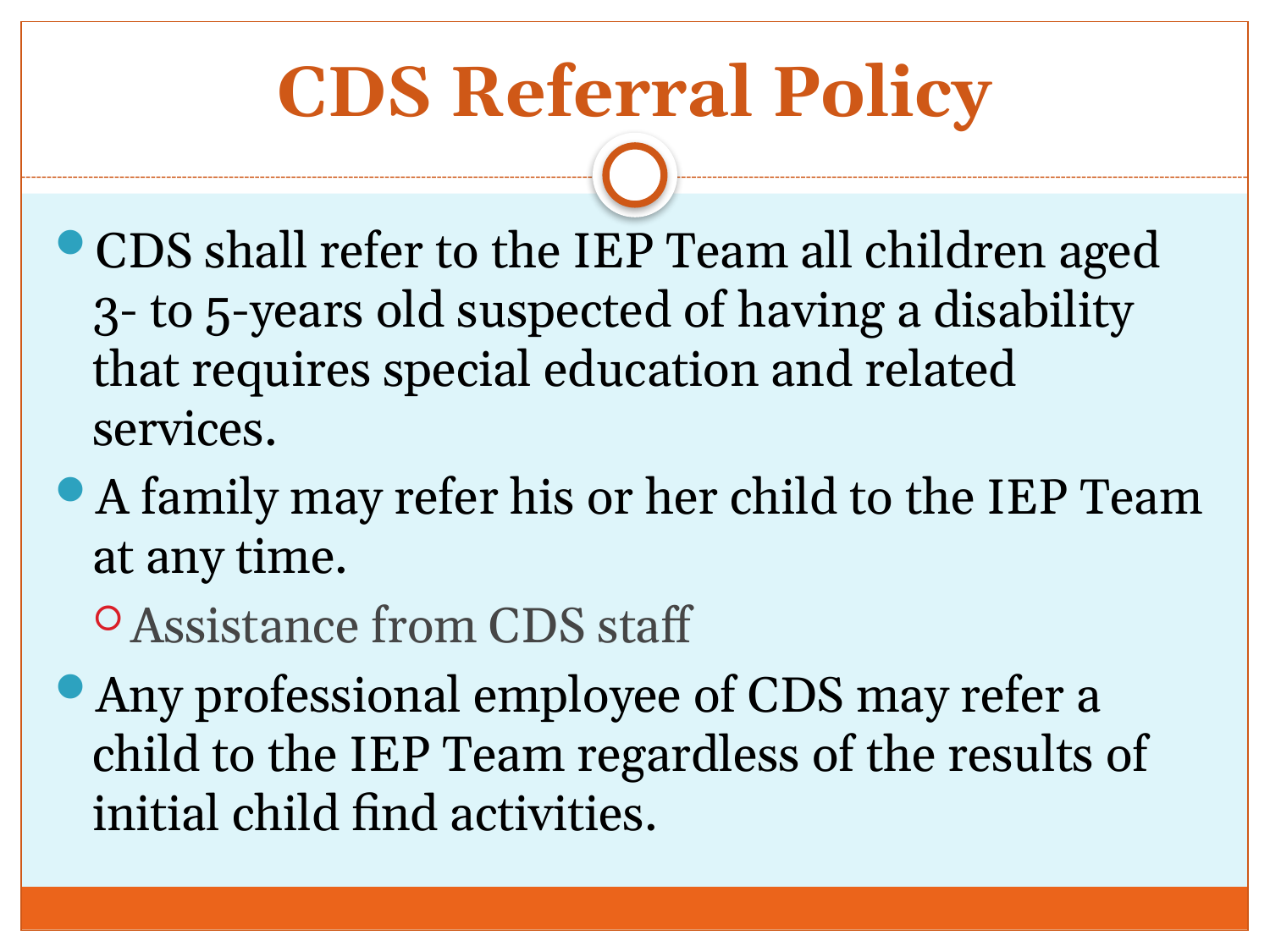

# CDS Referral Policy
CDS shall refer to the IEP Team all children aged 3- to 5-years old suspected of having a disability that requires special education and related services.
A family may refer his or her child to the IEP Team at any time.
Assistance from CDS staff
Any professional employee of CDS may refer a child to the IEP Team regardless of the results of initial child find activities.